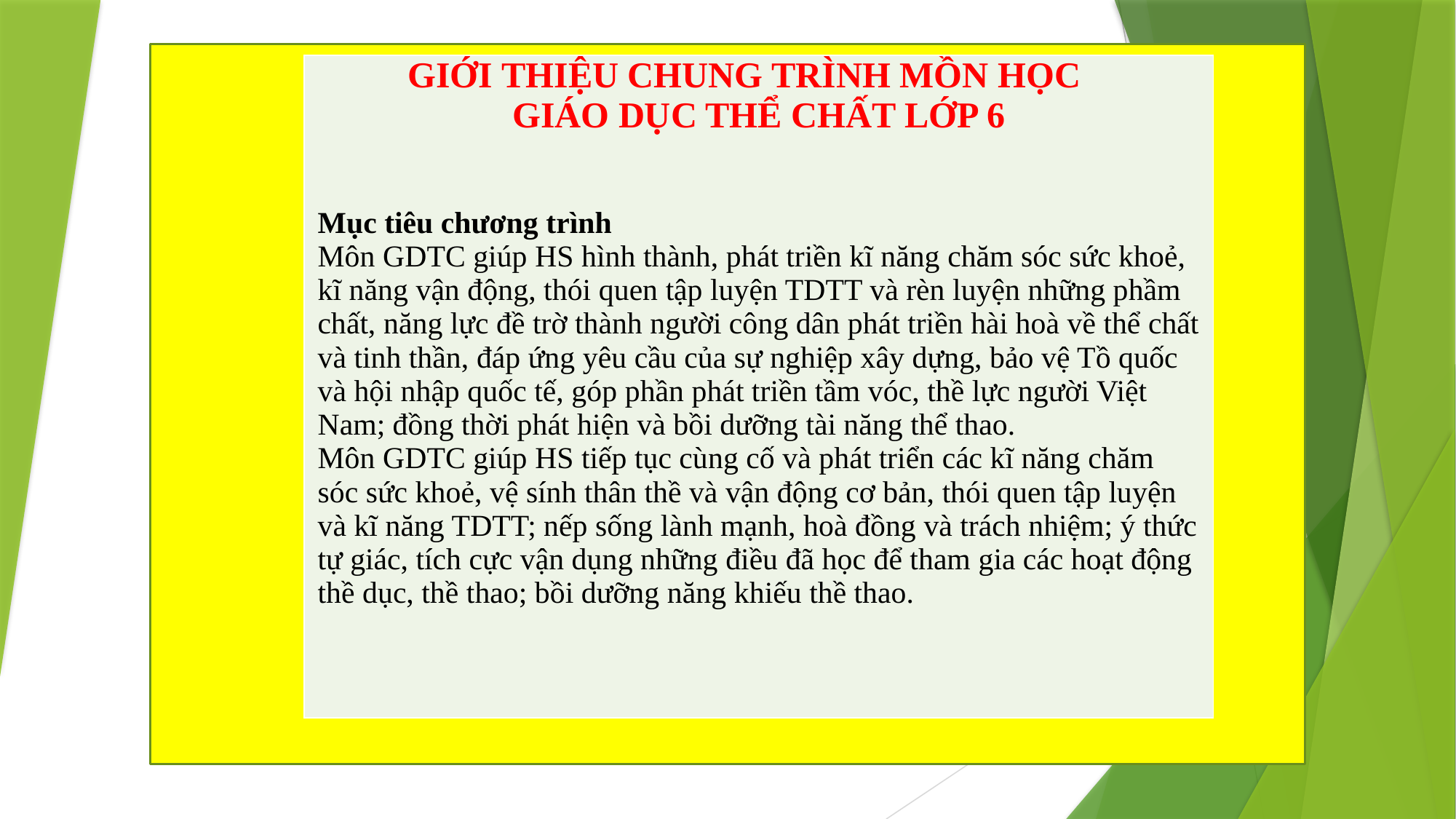

| GIỚI THIỆU CHUNG TRÌNH MỒN HỌC GIÁO DỤC THỂ CHẤT LỚP 6 Mục tiêu chương trình Môn GDTC giúp HS hình thành, phát triền kĩ năng chăm sóc sức khoẻ, kĩ năng vận động, thói quen tập luyện TDTT và rèn luyện những phầm chất, năng lực đề trờ thành người công dân phát triền hài hoà về thể chất và tinh thần, đáp ứng yêu cầu của sự nghiệp xây dựng, bảo vệ Tồ quốc và hội nhập quốc tế, góp phần phát triền tầm vóc, thề lực người Việt Nam; đồng thời phát hiện và bồi dưỡng tài năng thể thao. Môn GDTC giúp HS tiếp tục cùng cố và phát triển các kĩ năng chăm sóc sức khoẻ, vệ sính thân thề và vận động cơ bản, thói quen tập luyện và kĩ năng TDTT; nếp sống lành mạnh, hoà đồng và trách nhiệm; ý thức tự giác, tích cực vận dụng những điều đã học để tham gia các hoạt động thề dục, thề thao; bồi dưỡng năng khiếu thề thao. |
| --- |